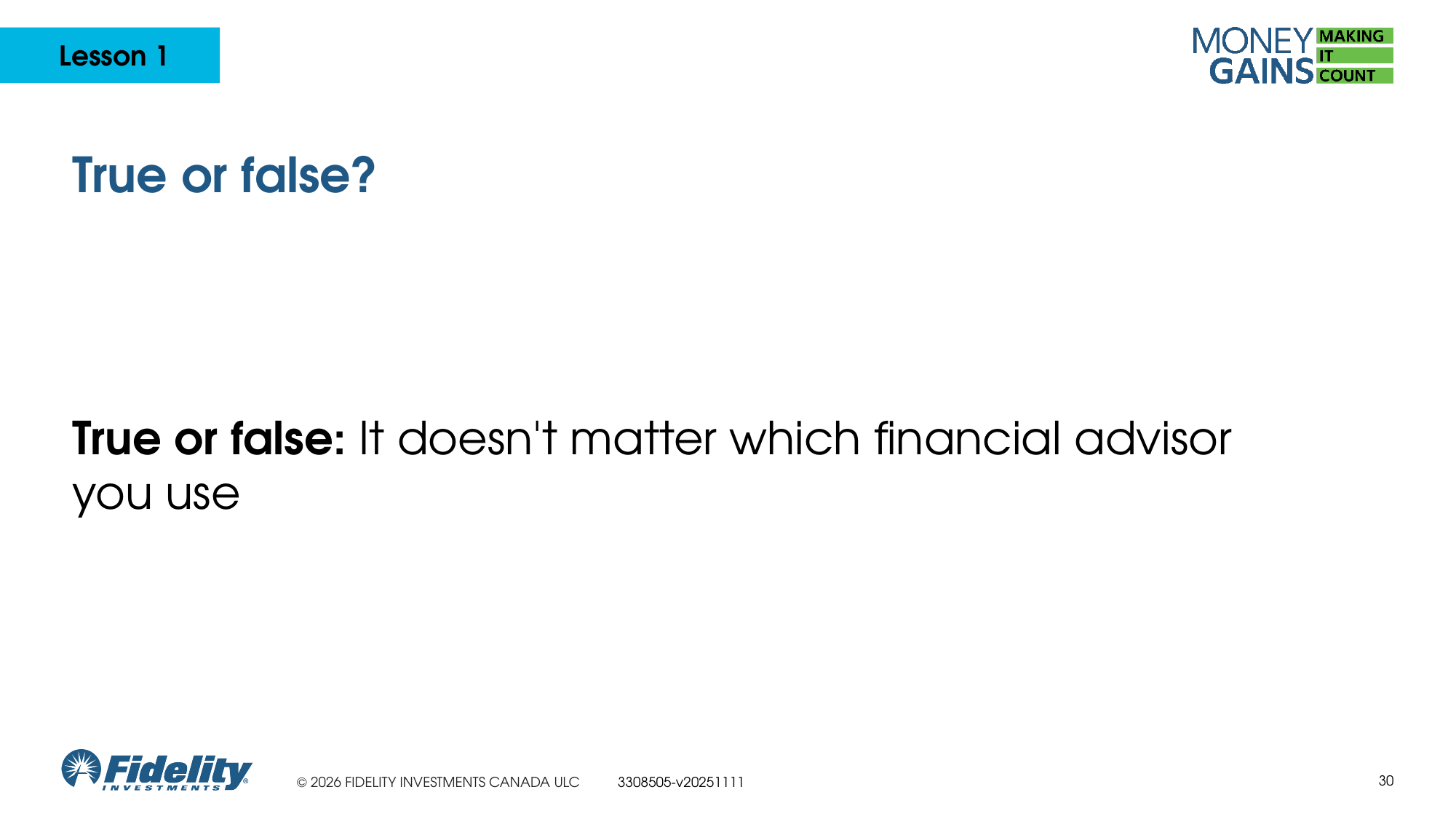

# True or false?
True or false: It doesn't matter which financial advisor
you use
30